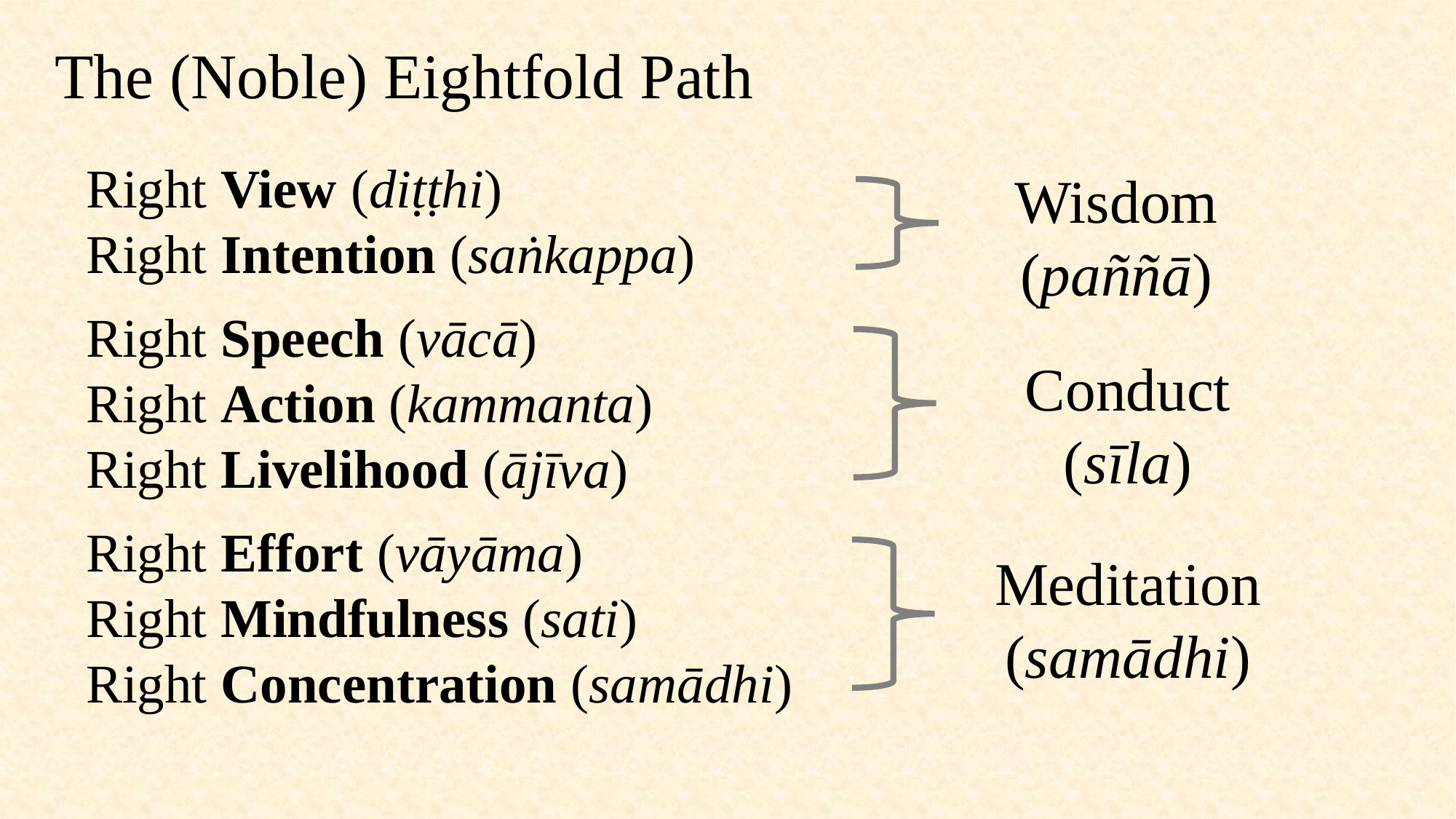

The (Noble) Eightfold Path
Right View (diṭṭhi)
Right Intention (saṅkappa)

Right Speech (vācā)
Right Action (kammanta)
Right Livelihood (ājīva)

Right Effort (vāyāma)
Right Mindfulness (sati)
Right Concentration (samādhi)
Wisdom
(paññā)

Conduct
(sīla)

Meditation
(samādhi)